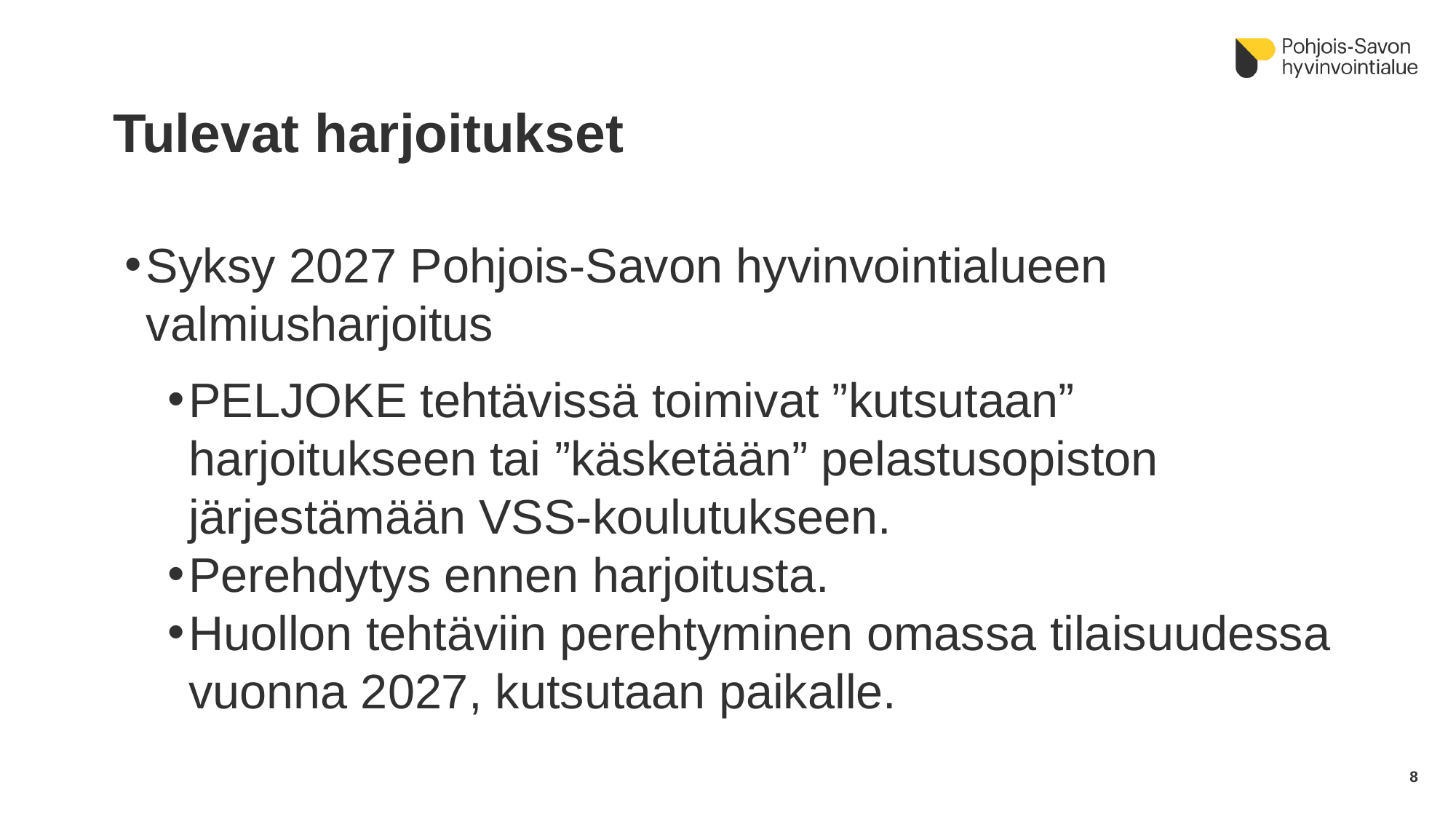

# Tulevat harjoitukset
Syksy 2027 Pohjois-Savon hyvinvointialueen valmiusharjoitus
PELJOKE tehtävissä toimivat ”kutsutaan” harjoitukseen tai ”käsketään” pelastusopiston järjestämään VSS-koulutukseen.
Perehdytys ennen harjoitusta.
Huollon tehtäviin perehtyminen omassa tilaisuudessa vuonna 2027, kutsutaan paikalle.
8